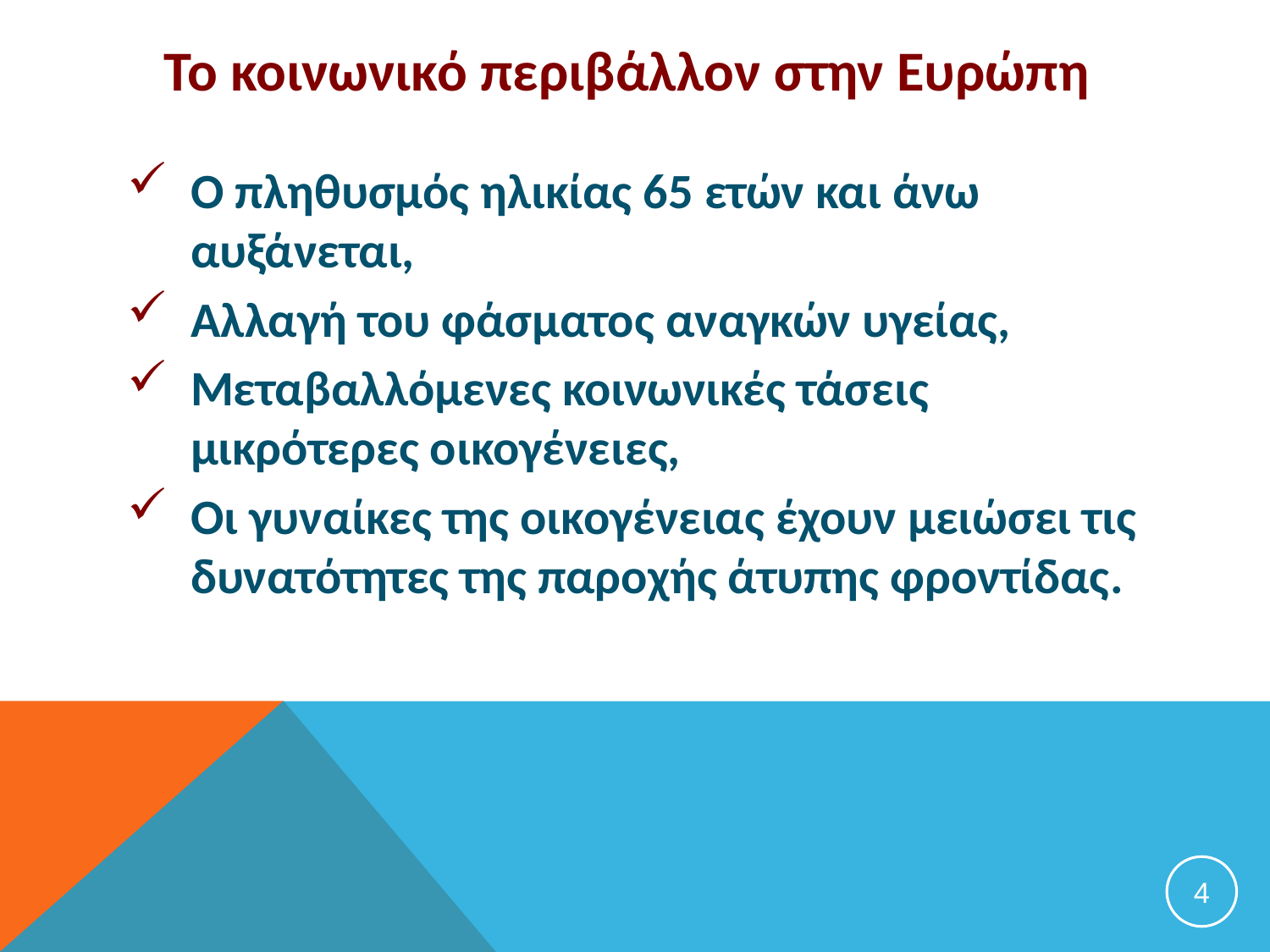

# Το κοινωνικό περιβάλλον στην Ευρώπη
Ο πληθυσμός ηλικίας 65 ετών και άνω αυξάνεται,
Αλλαγή του φάσματος αναγκών υγείας,
Μεταβαλλόμενες κοινωνικές τάσεις μικρότερες οικογένειες,
Οι γυναίκες της οικογένειας έχουν μειώσει τις δυνατότητες της παροχής άτυπης φροντίδας.

4